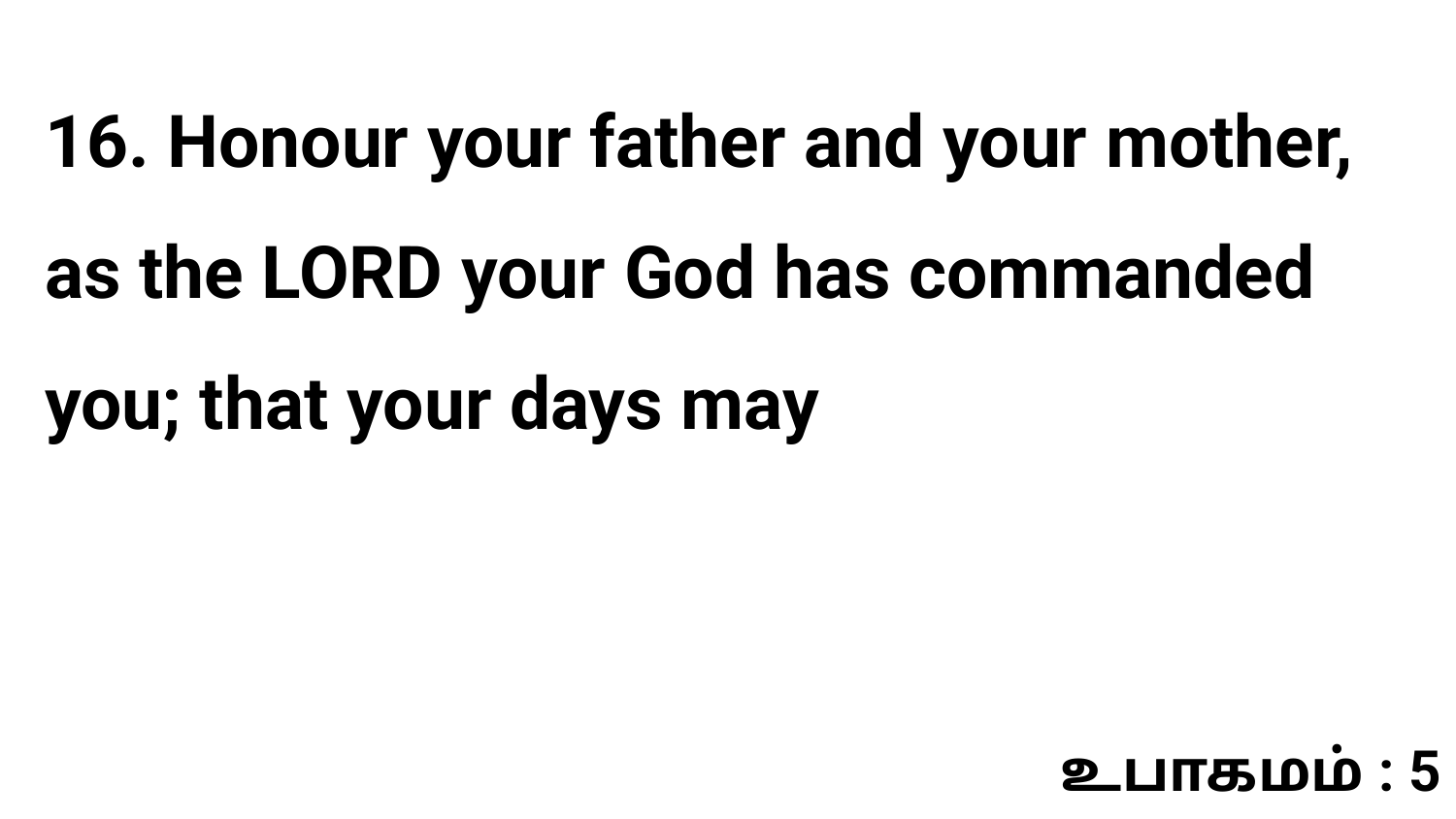

16. Honour your father and your mother, as the LORD your God has commanded you; that your days may
உபாகமம் : 5